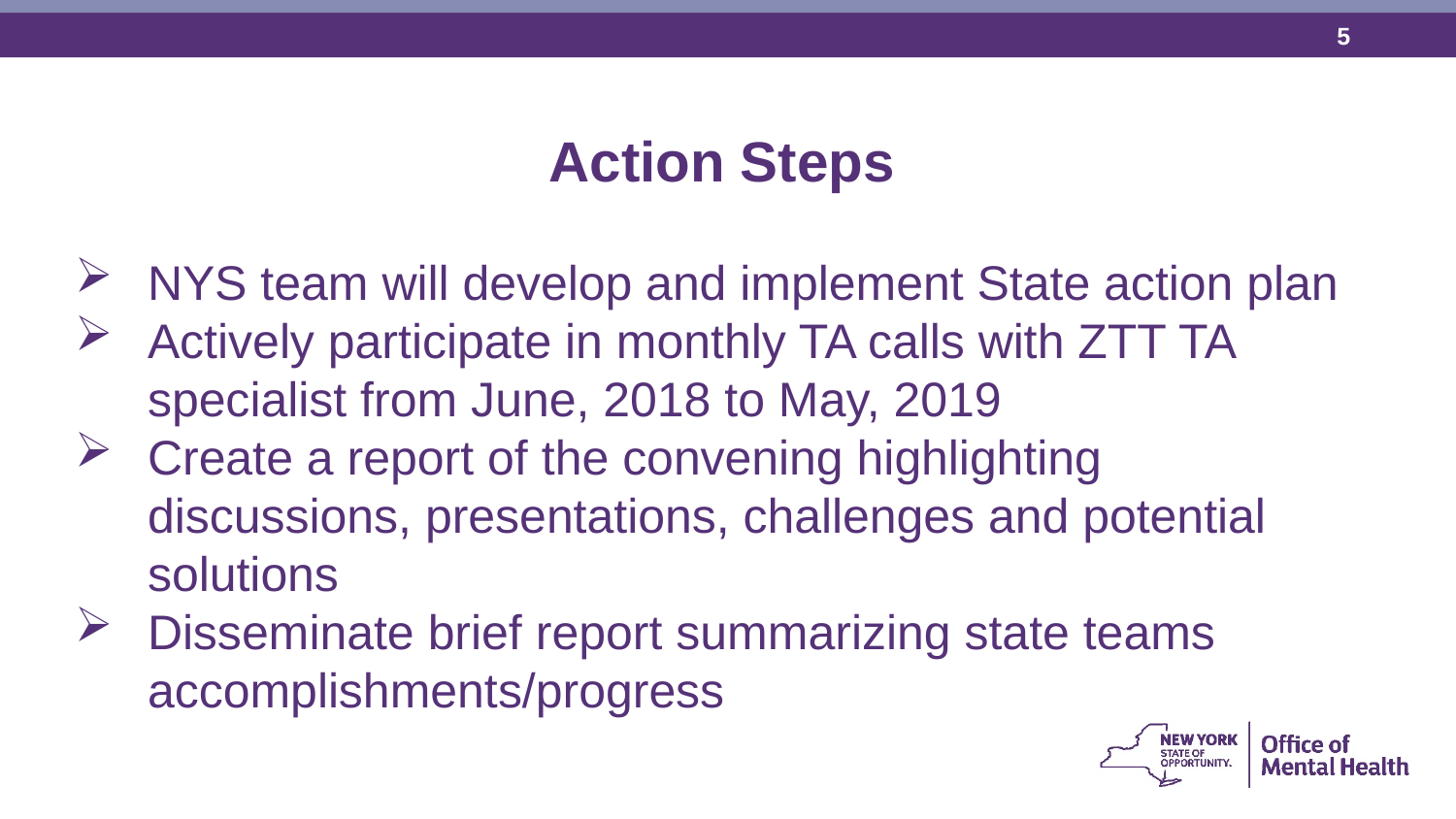

Action Steps

NYS team will develop and implement State action plan
Actively participate in monthly TA calls with ZTT TA specialist from June, 2018 to May, 2019
Create a report of the convening highlighting discussions, presentations, challenges and potential solutions
Disseminate brief report summarizing state teams accomplishments/progress